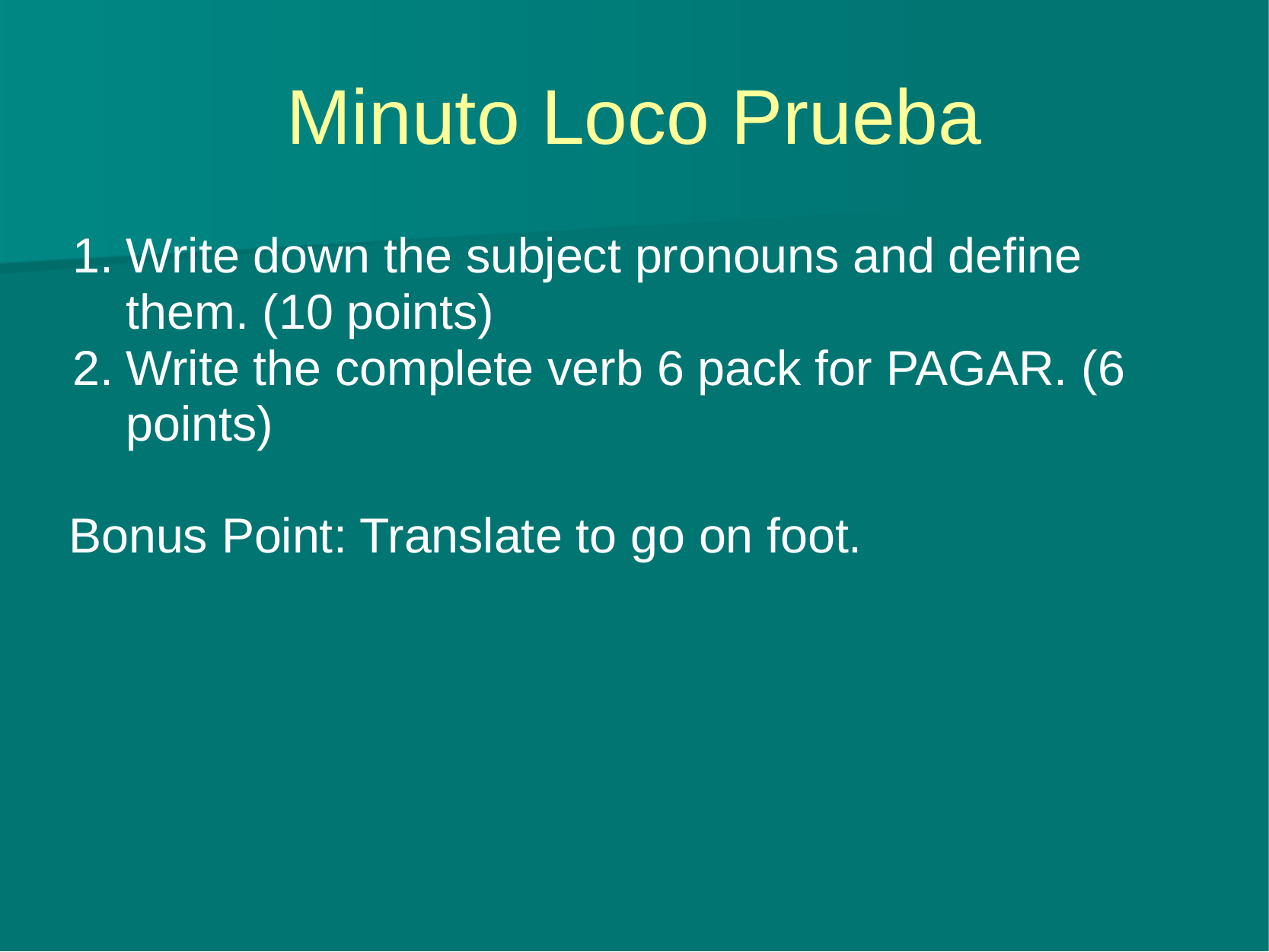

# Minuto Loco Prueba
Write down the subject pronouns and define them. (10 points)
Write the complete verb 6 pack for PAGAR. (6 points)

Bonus Point: Translate to go on foot.